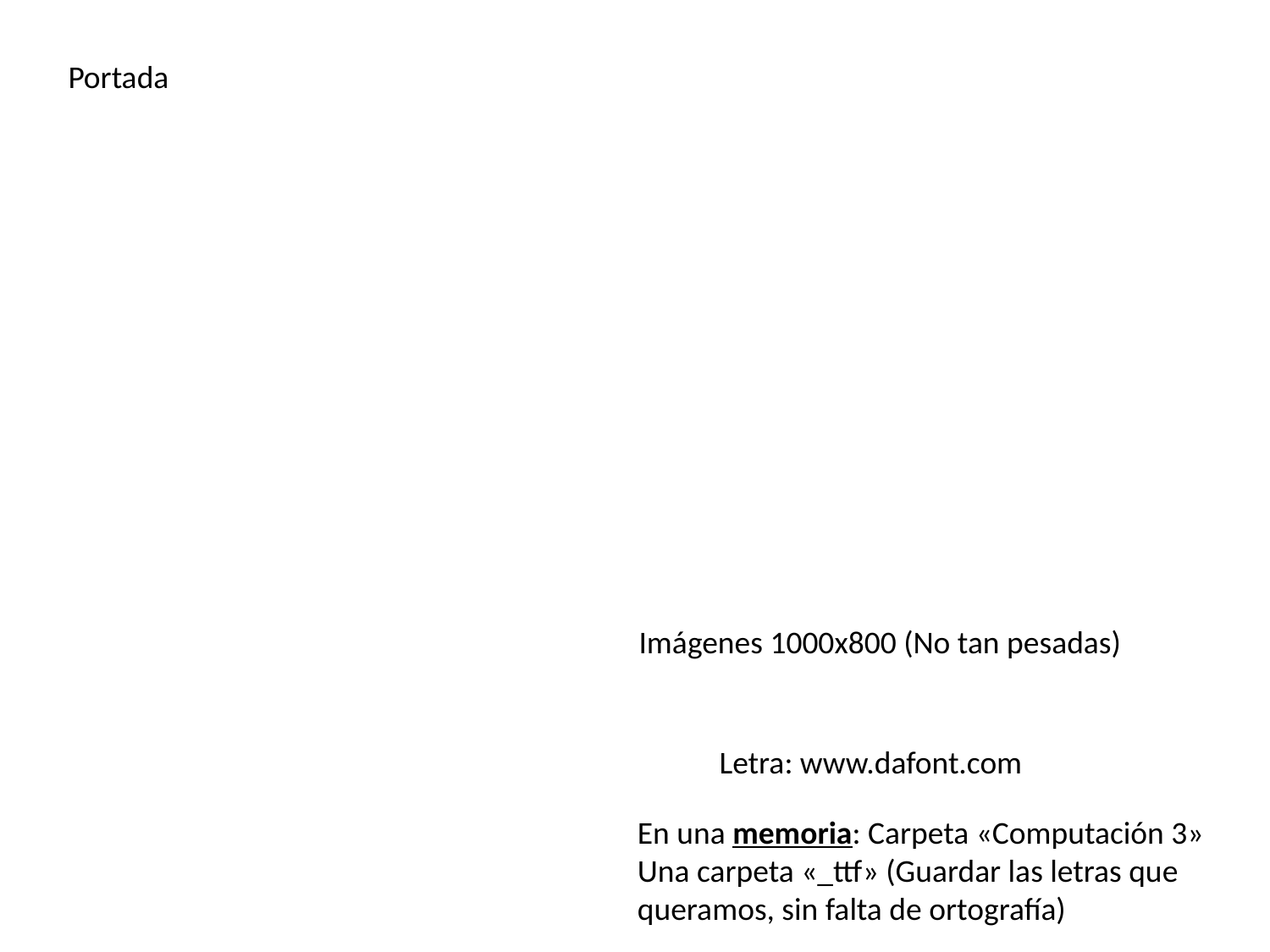

Portada
Imágenes 1000x800 (No tan pesadas)
Letra: www.dafont.com
En una memoria: Carpeta «Computación 3» Una carpeta «_ttf» (Guardar las letras que queramos, sin falta de ortografía)